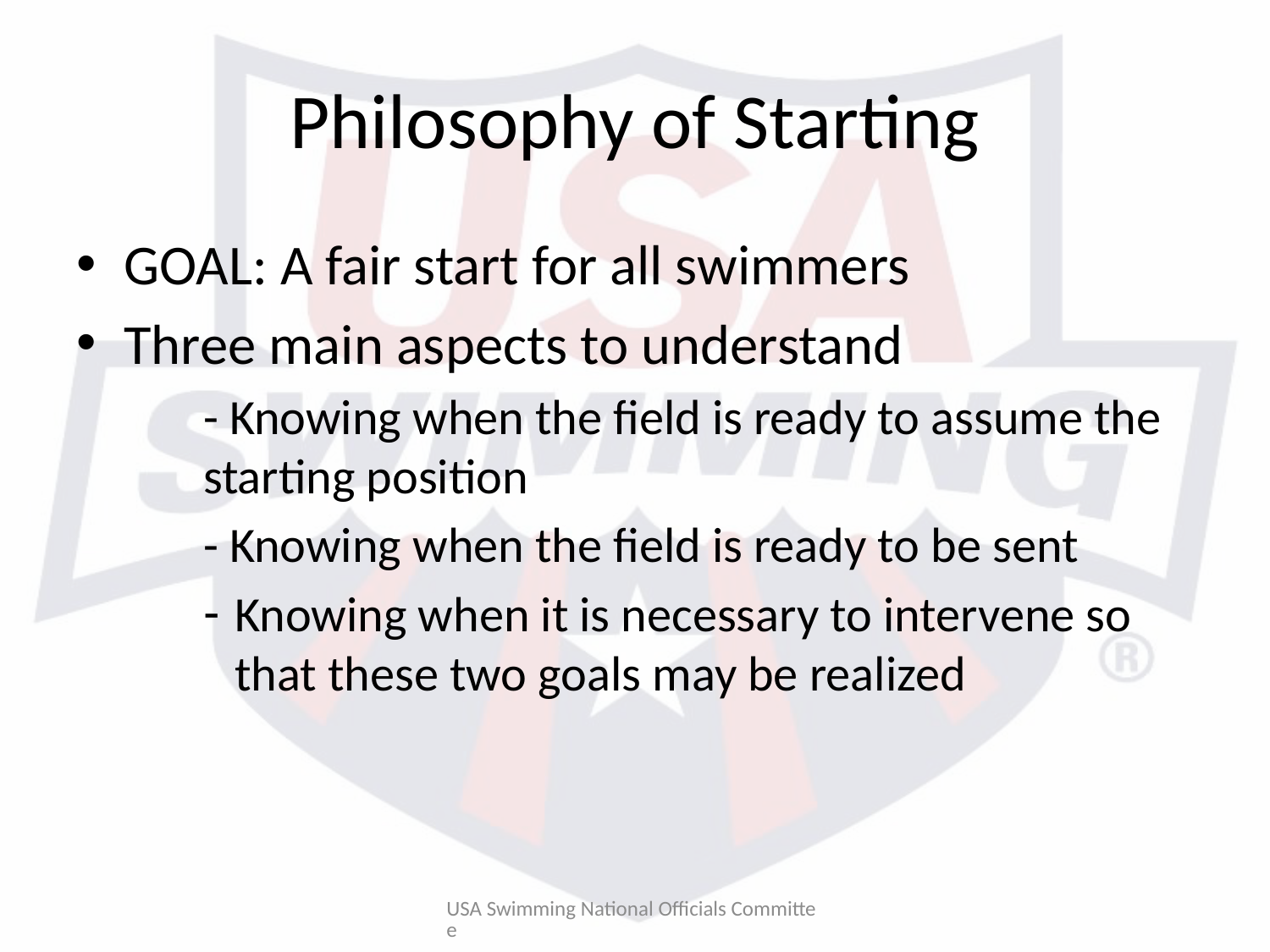

# Philosophy of Starting
GOAL: A fair start for all swimmers
Three main aspects to understand
- Knowing when the field is ready to assume the starting position
- Knowing when the field is ready to be sent
Knowing when it is necessary to intervene so that these two goals may be realized

USA Swimming National Officials Committee